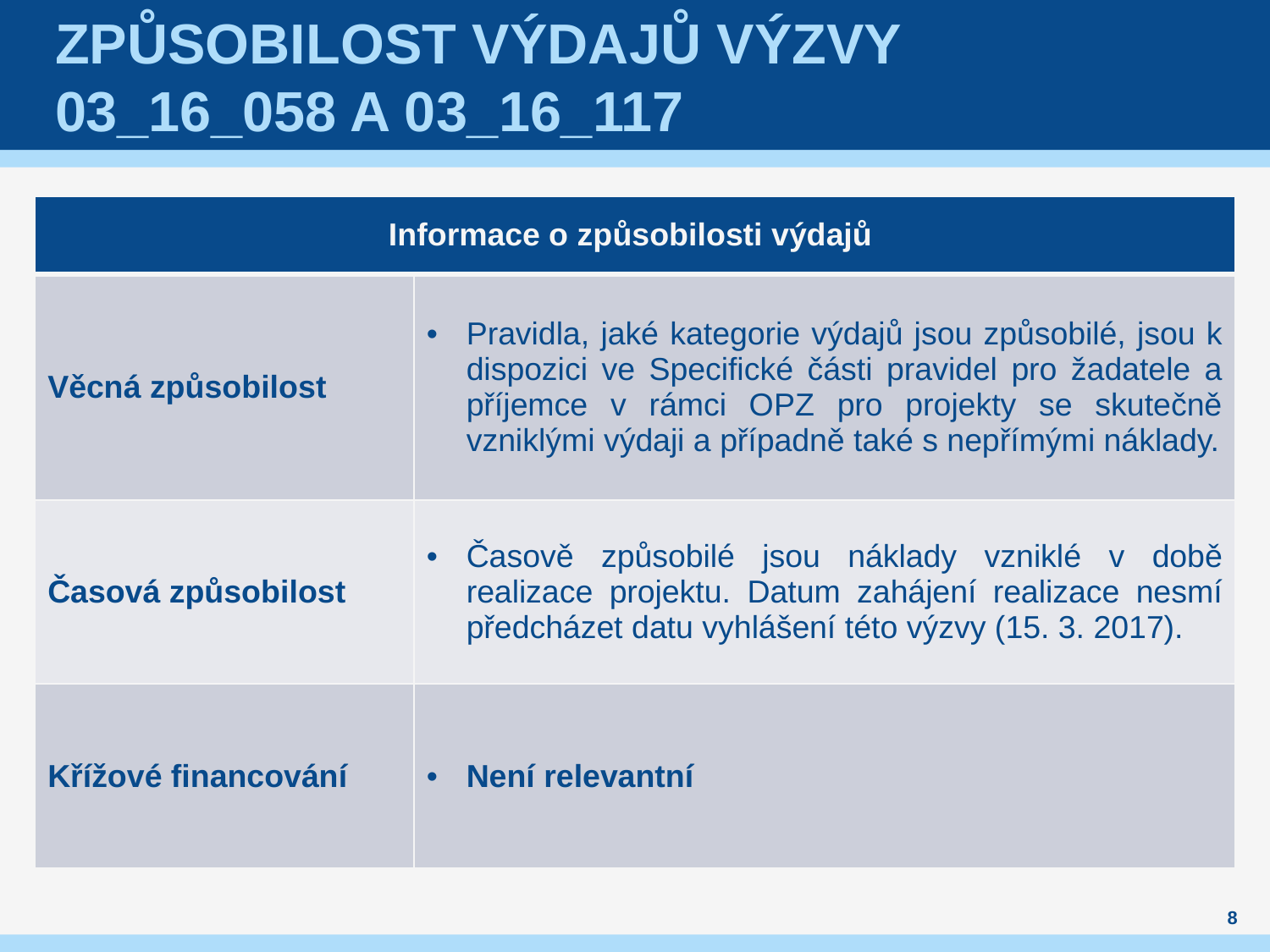

# ZPŮSOBILOST VÝDAJŮ VÝZVY 03_16_058 A 03_16_117
| Informace o způsobilosti výdajů |  |
| --- | --- |
| Věcná způsobilost | Pravidla, jaké kategorie výdajů jsou způsobilé, jsou k dispozici ve Specifické části pravidel pro žadatele a příjemce v rámci OPZ pro projekty se skutečně vzniklými výdaji a případně také s nepřímými náklady. |
| Časová způsobilost | Časově způsobilé jsou náklady vzniklé v době realizace projektu. Datum zahájení realizace nesmí předcházet datu vyhlášení této výzvy (15. 3. 2017). |
| Křížové financování | Není relevantní |
8